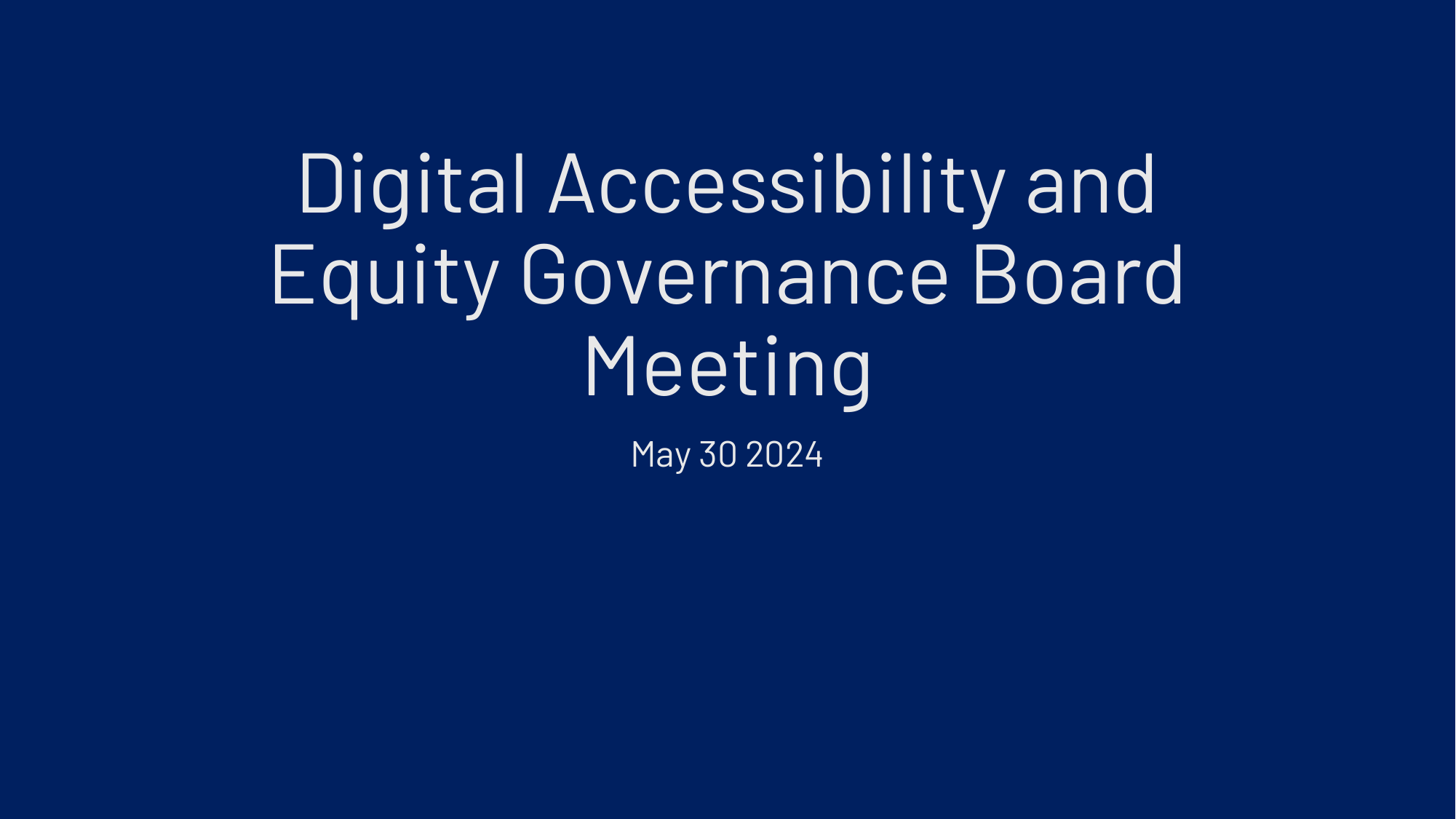

# Digital Accessibility and Equity Governance Board Meeting
May 30 2024